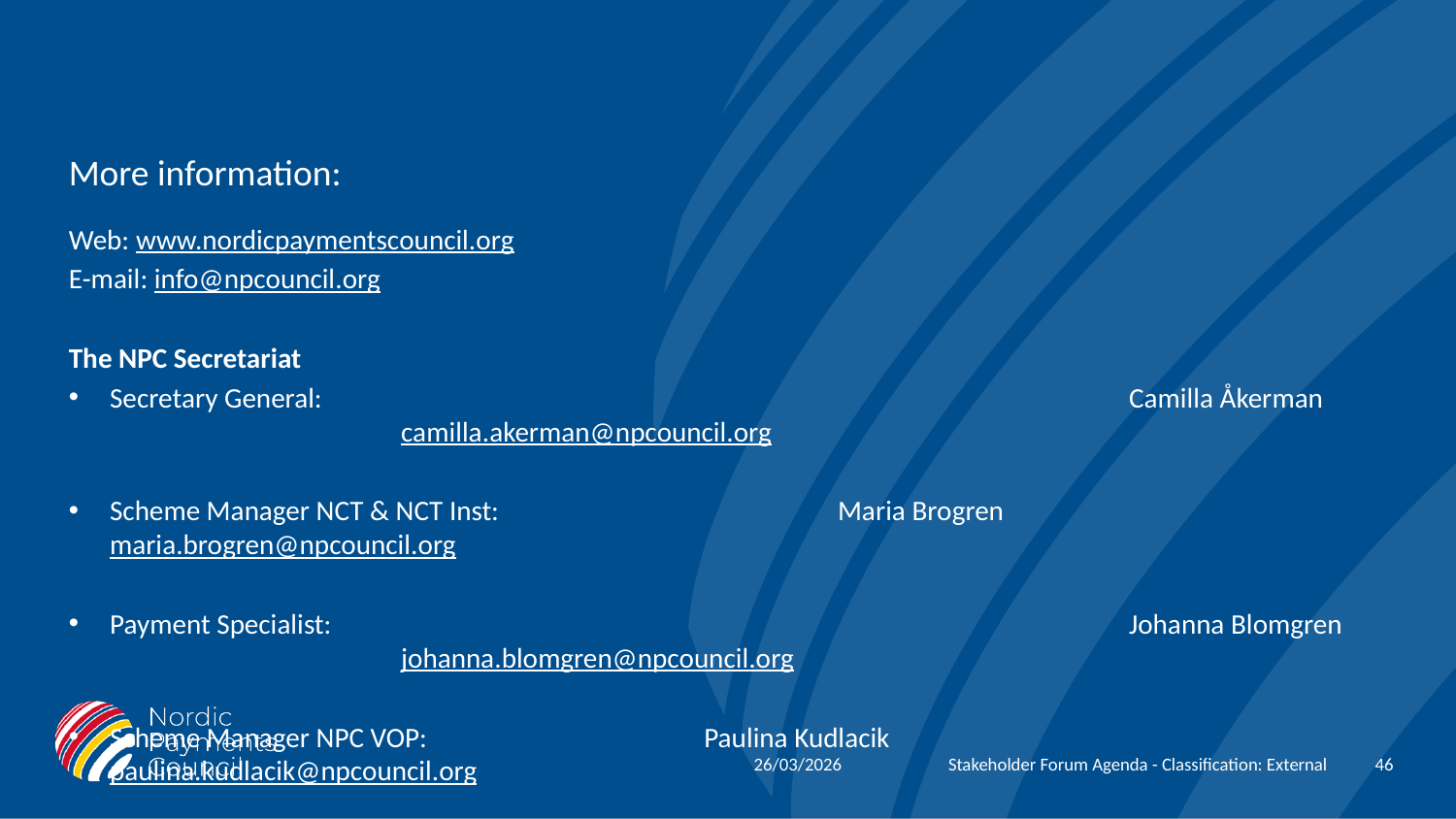

More information:

Web: www.nordicpaymentscouncil.org
E-mail: info@npcouncil.org

The NPC Secretariat
Secretary General:						Camilla Åkerman		camilla.akerman@npcouncil.org

Scheme Manager NCT & NCT Inst:			Maria Brogren 		maria.brogren@npcouncil.org

Payment Specialist:						Johanna Blomgren		johanna.blomgren@npcouncil.org

Scheme Manager NPC VOP:	                         Paulina Kudlacik		paulina.kudlacik@npcouncil.org

46
Stakeholder Forum Agenda - Classification: External
26/03/2026